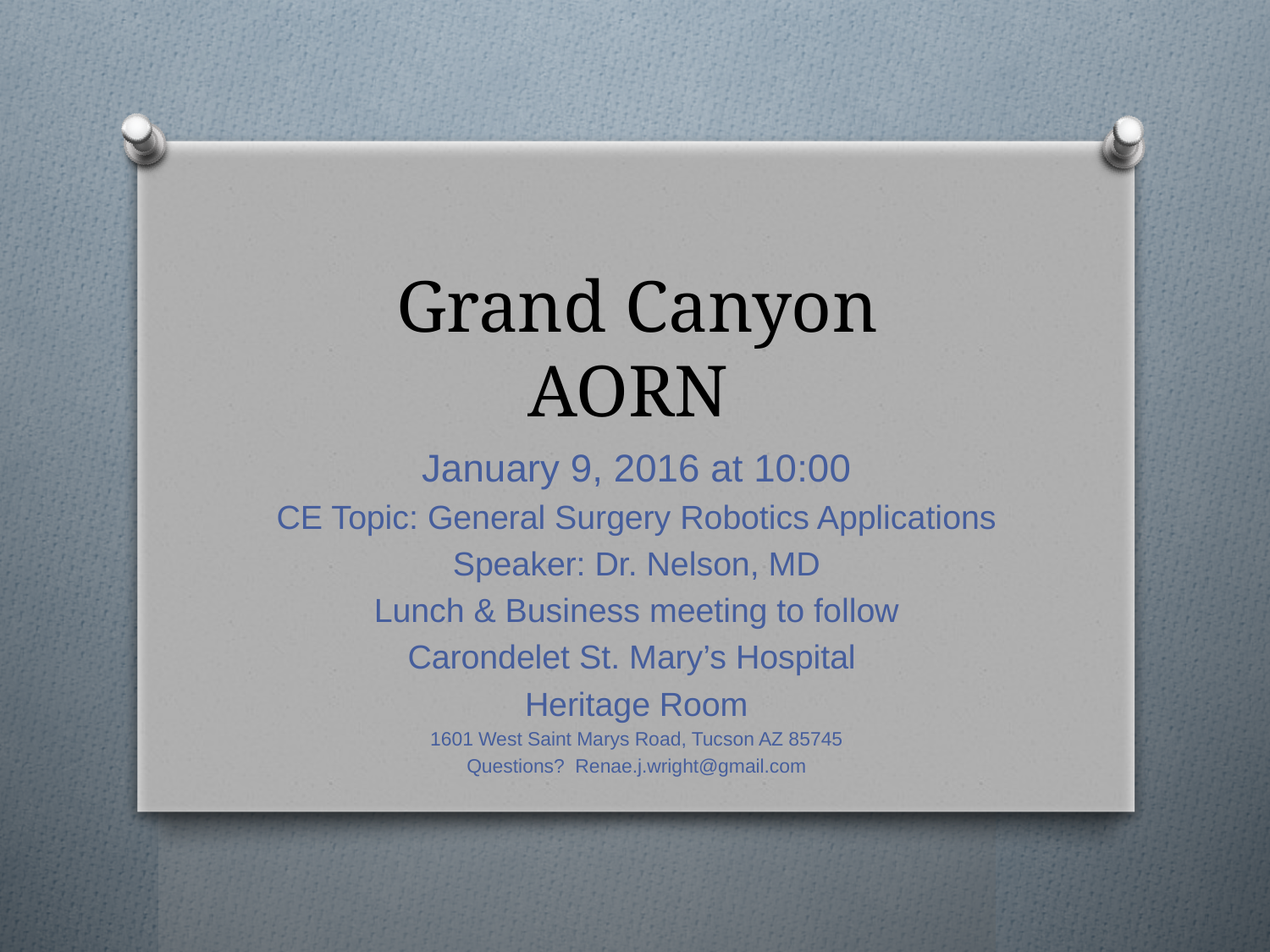

# Grand Canyon AORN
January 9, 2016 at 10:00
CE Topic: General Surgery Robotics Applications
Speaker: Dr. Nelson, MD
Lunch & Business meeting to follow
Carondelet St. Mary’s Hospital
Heritage Room
1601 West Saint Marys Road, Tucson AZ 85745
Questions?  Renae.j.wright@gmail.com